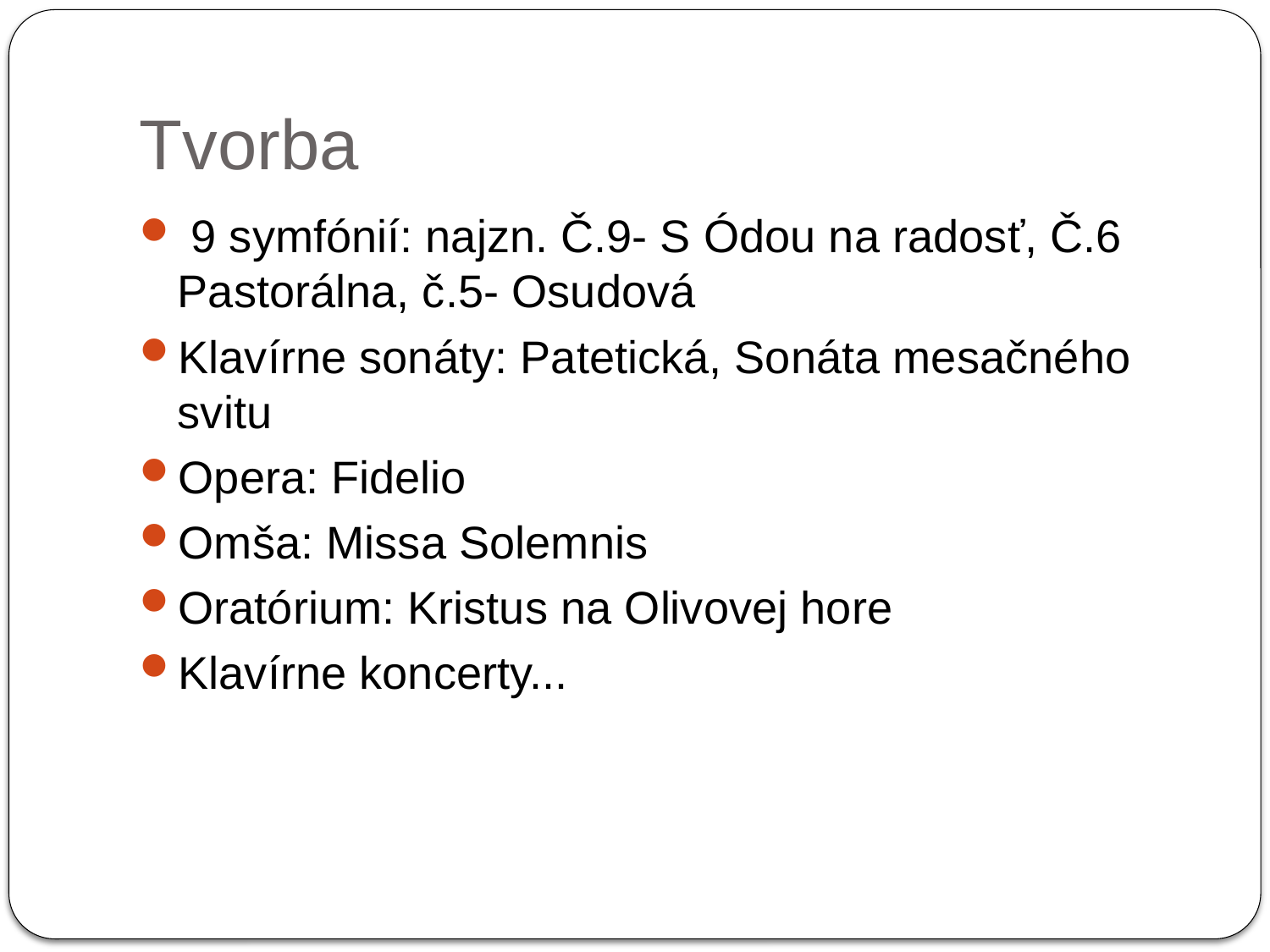

# Tvorba
 9 symfónií: najzn. Č.9- S Ódou na radosť, Č.6  Pastorálna, č.5- Osudová
Klavírne sonáty: Patetická, Sonáta mesačného svitu
Opera: Fidelio
Omša: Missa Solemnis
Oratórium: Kristus na Olivovej hore
Klavírne koncerty...